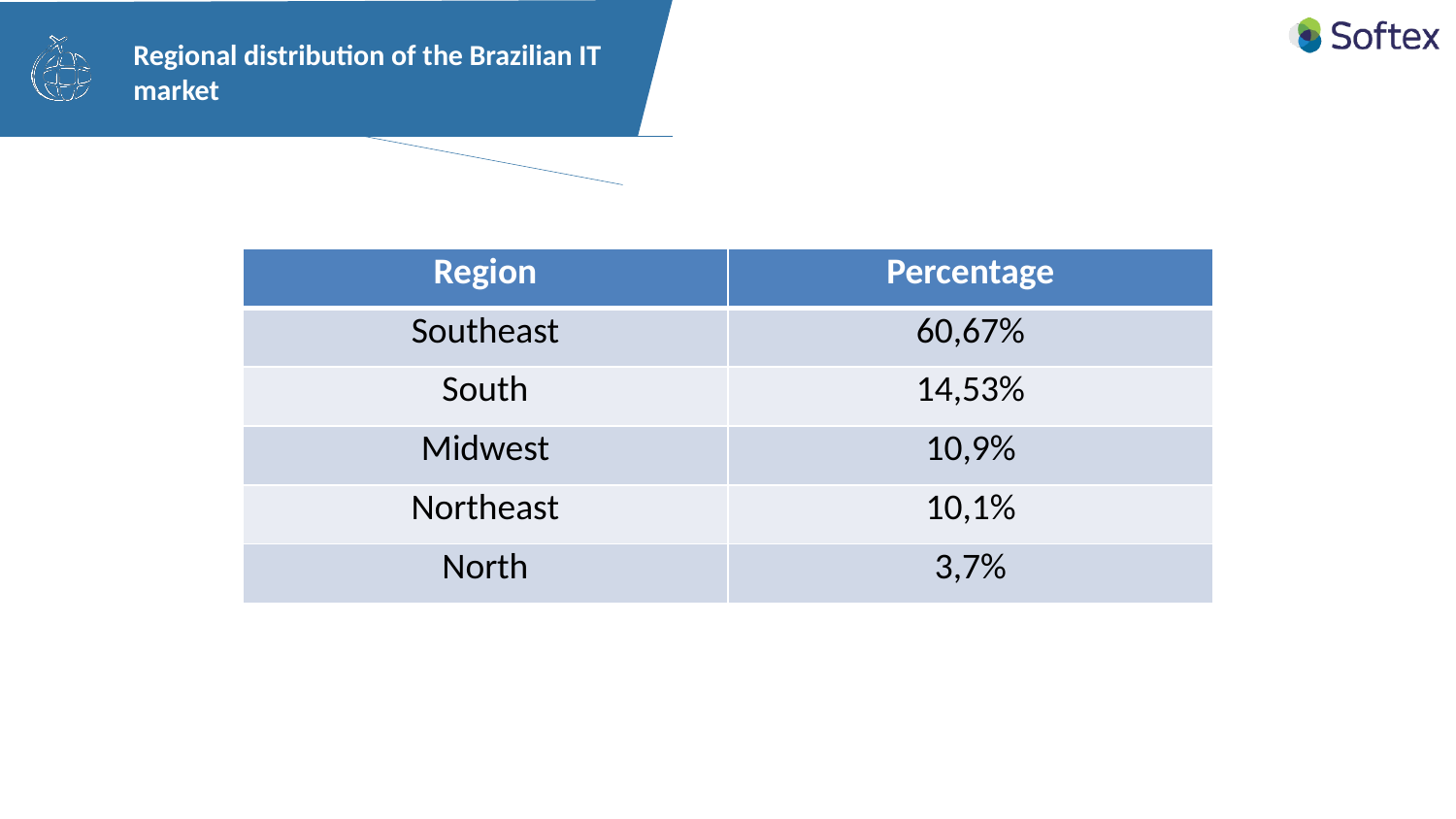

Regional distribution of the Brazilian IT market
| Region | Percentage |
| --- | --- |
| Southeast | 60,67% |
| South | 14,53% |
| Midwest | 10,9% |
| Northeast | 10,1% |
| North | 3,7% |